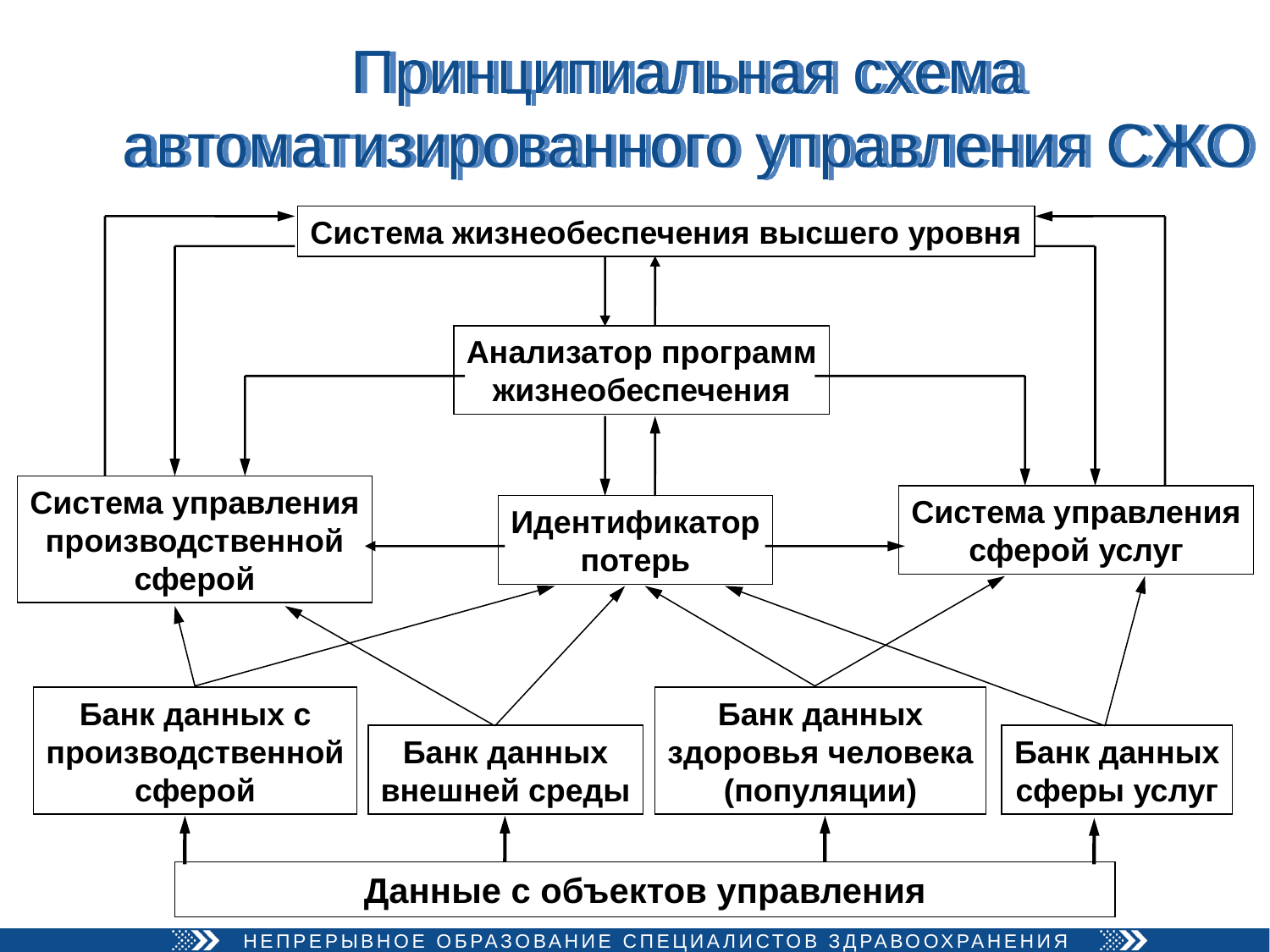

# Принципиальная схема автоматизированного управления СЖО
Система жизнеобеспечения высшего уровня

Анализатор программ
жизнеобеспечения

Система управления
производственной
сферой
Система управления
сферой услуг
Идентификатор
потерь

Банк данных с
производственной
сферой
Банк данных
здоровья человека
(популяции)
Банк данных
внешней среды
Банк данных
сферы услуг

Данные с объектов управления